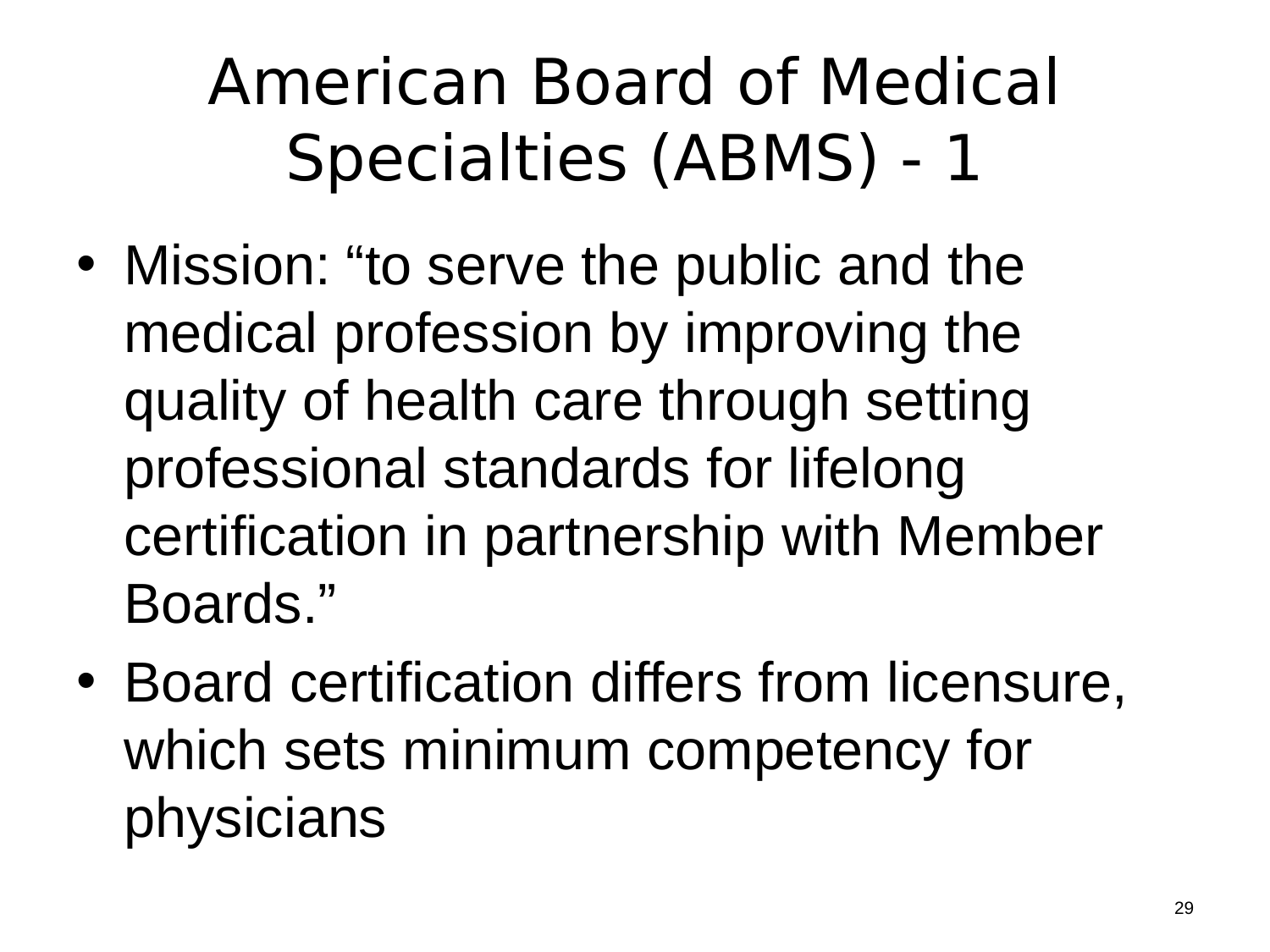

# American Board of Medical Specialties (ABMS) - 1
Mission: “to serve the public and the medical profession by improving the quality of health care through setting professional standards for lifelong certification in partnership with Member Boards.”
Board certification differs from licensure, which sets minimum competency for physicians

29